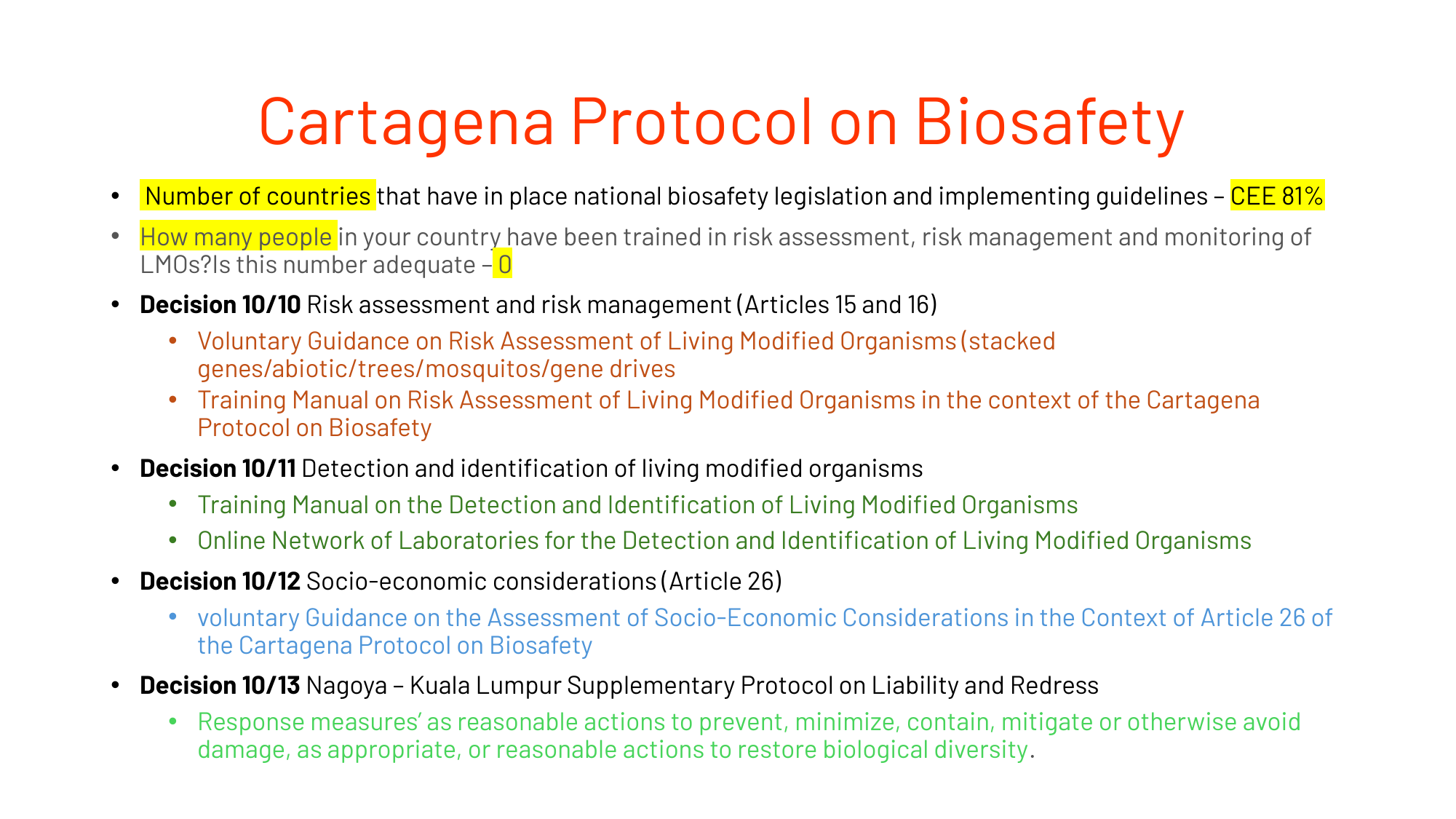

# Cartagena Protocol on Biosafety
 Number of countries that have in place national biosafety legislation and implementing guidelines – CEE 81%
How many people in your country have been trained in risk assessment, risk management and monitoring of LMOs?Is this number adequate – 0
Decision 10/10 Risk assessment and risk management (Articles 15 and 16)
Voluntary Guidance on Risk Assessment of Living Modified Organisms (stacked genes/abiotic/trees/mosquitos/gene drives
Training Manual on Risk Assessment of Living Modified Organisms in the context of the Cartagena Protocol on Biosafety
Decision 10/11 Detection and identification of living modified organisms
Training Manual on the Detection and Identification of Living Modified Organisms
Online Network of Laboratories for the Detection and Identification of Living Modified Organisms
Decision 10/12 Socio-economic considerations (Article 26)
voluntary Guidance on the Assessment of Socio-Economic Considerations in the Context of Article 26 of the Cartagena Protocol on Biosafety
Decision 10/13 Nagoya – Kuala Lumpur Supplementary Protocol on Liability and Redress
Response measures’ as reasonable actions to prevent, minimize, contain, mitigate or otherwise avoid damage, as appropriate, or reasonable actions to restore biological diversity.